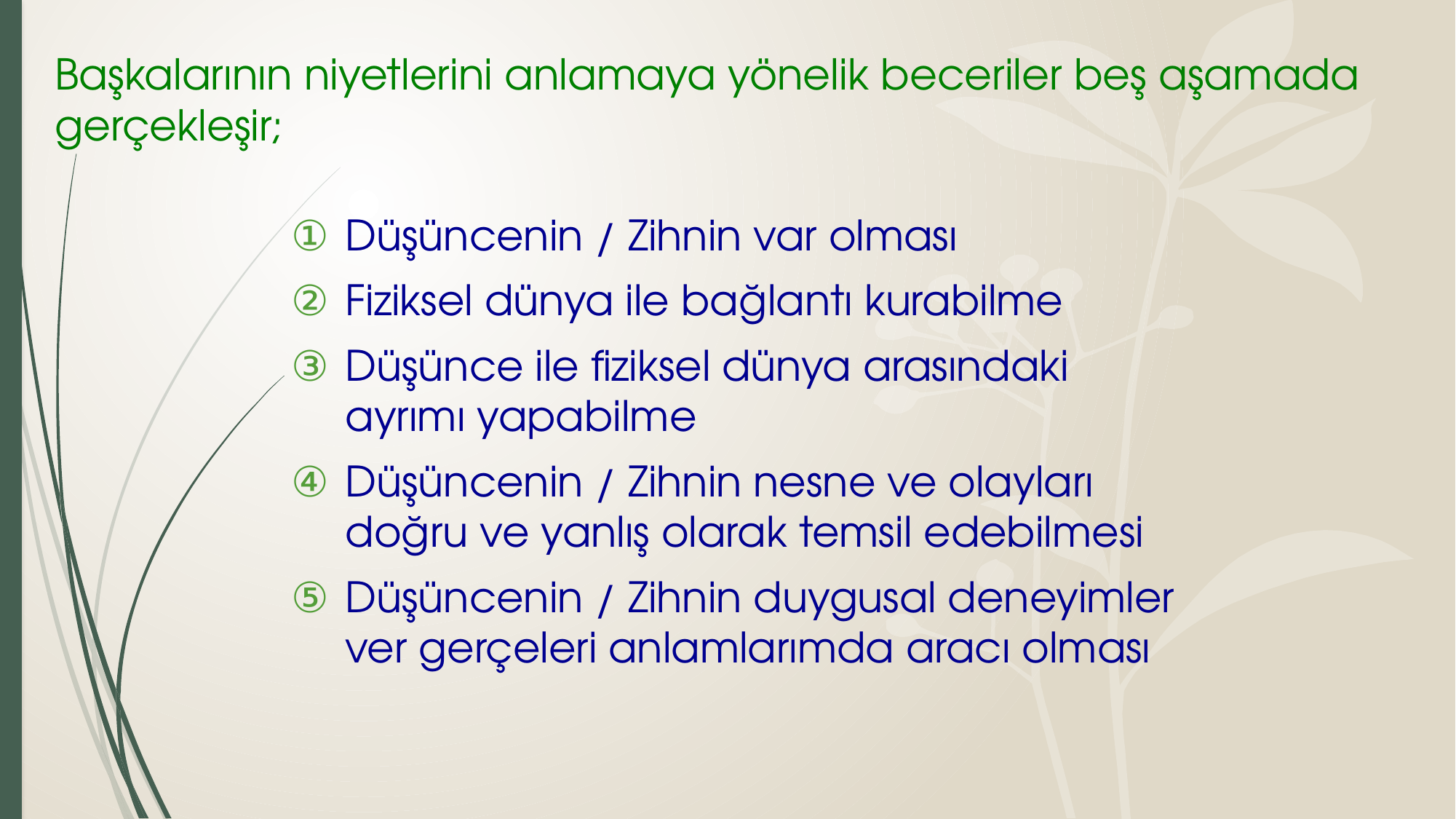

# Başkalarının niyetlerini anlamaya yönelik beceriler beş aşamada gerçekleşir;
Düşüncenin / Zihnin var olması
Fiziksel dünya ile bağlantı kurabilme
Düşünce ile fiziksel dünya arasındaki ayrımı yapabilme
Düşüncenin / Zihnin nesne ve olayları doğru ve yanlış olarak temsil edebilmesi
Düşüncenin / Zihnin duygusal deneyimler ver gerçeleri anlamlarımda aracı olması